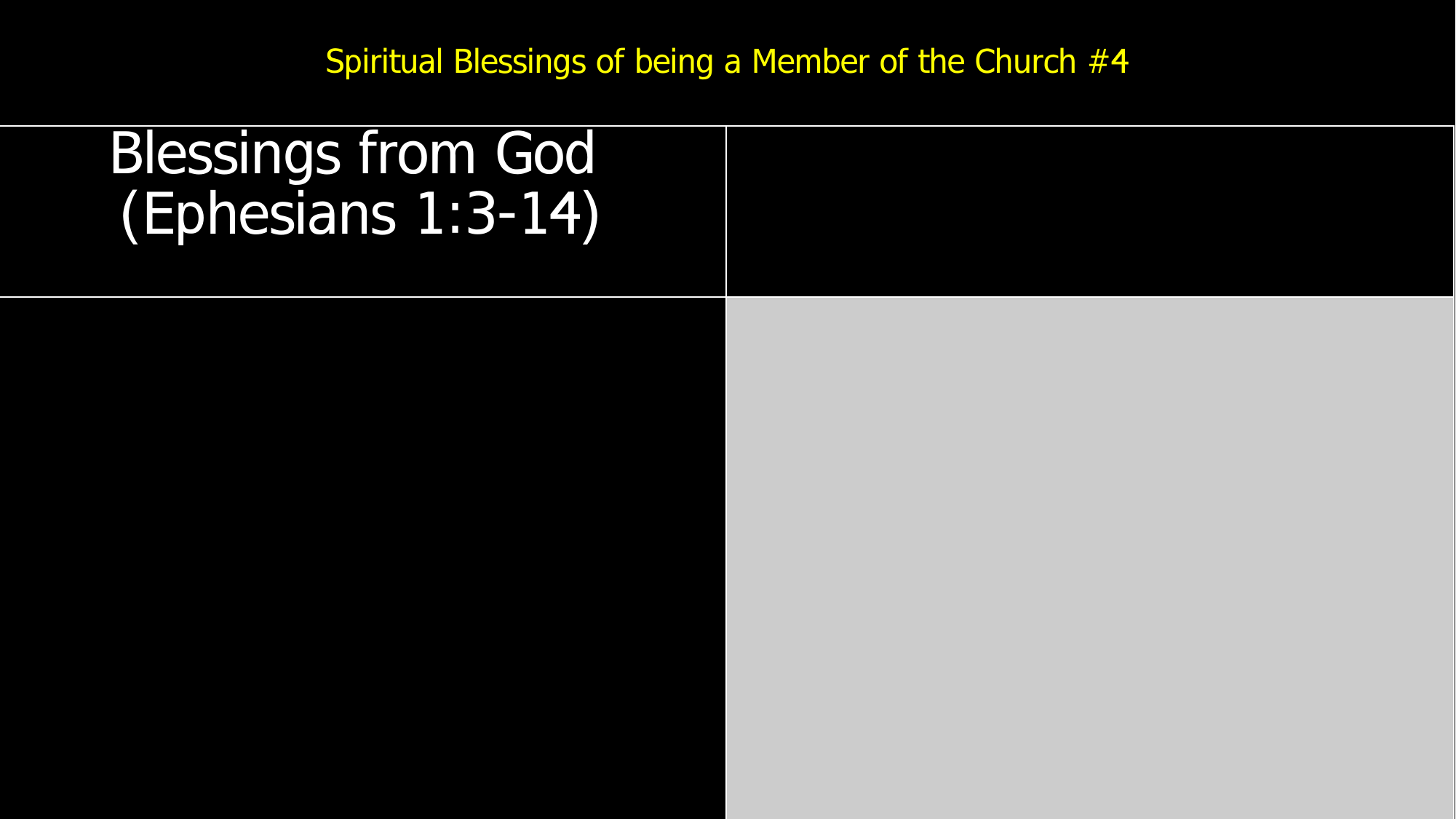

# Spiritual Blessings of being a Member of the Church #4
| Blessings from God (Ephesians 1:3-14) |  |
| --- | --- |
|  |  |